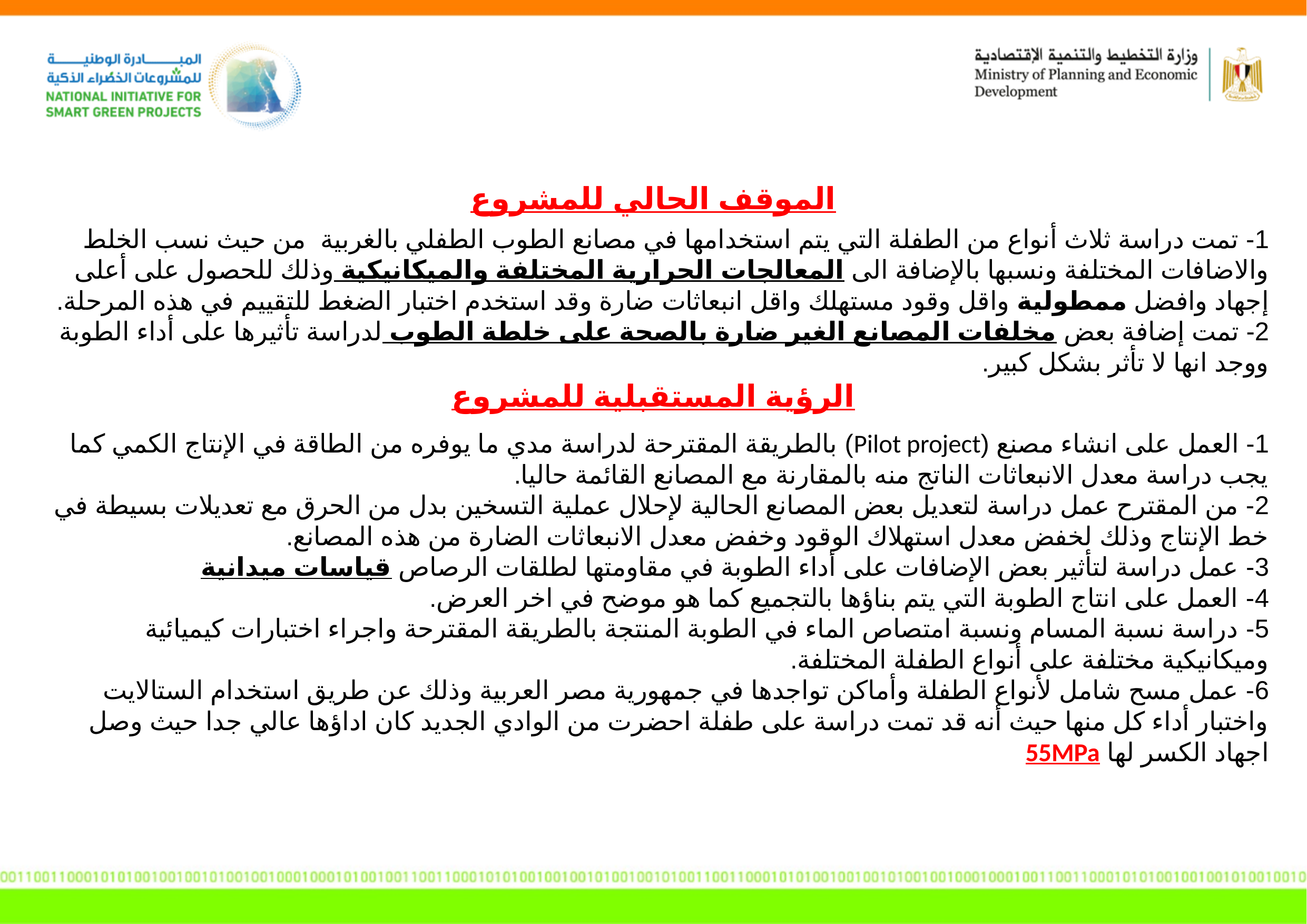

الموقف الحالي للمشروع
1- تمت دراسة ثلاث أنواع من الطفلة التي يتم استخدامها في مصانع الطوب الطفلي بالغربية  من حيث نسب الخلط والاضافات المختلفة ونسبها بالإضافة الى المعالجات الحرارية المختلفة والميكانيكية وذلك للحصول على أعلى إجهاد وافضل ممطولية واقل وقود مستهلك واقل انبعاثات ضارة وقد استخدم اختبار الضغط للتقييم في هذه المرحلة.
2- تمت إضافة بعض مخلفات المصانع الغير ضارة بالصحة على خلطة الطوب لدراسة تأثيرها على أداء الطوبة ووجد انها لا تأثر بشكل كبير.
الرؤية المستقبلية للمشروع
1- العمل على انشاء مصنع (Pilot project) بالطريقة المقترحة لدراسة مدي ما يوفره من الطاقة في الإنتاج الكمي كما يجب دراسة معدل الانبعاثات الناتج منه بالمقارنة مع المصانع القائمة حاليا.
2- من المقترح عمل دراسة لتعديل بعض المصانع الحالية لإحلال عملية التسخين بدل من الحرق مع تعديلات بسيطة في خط الإنتاج وذلك لخفض معدل استهلاك الوقود وخفض معدل الانبعاثات الضارة من هذه المصانع.
3- عمل دراسة لتأثير بعض الإضافات على أداء الطوبة في مقاومتها لطلقات الرصاص قياسات ميدانية
4- العمل على انتاج الطوبة التي يتم بناؤها بالتجميع كما هو موضح في اخر العرض.
5- دراسة نسبة المسام ونسبة امتصاص الماء في الطوبة المنتجة بالطريقة المقترحة واجراء اختبارات كيميائية وميكانيكية مختلفة على أنواع الطفلة المختلفة.
6- عمل مسح شامل لأنواع الطفلة وأماكن تواجدها في جمهورية مصر العربية وذلك عن طريق استخدام الستالايت واختبار أداء كل منها حيث أنه قد تمت دراسة على طفلة احضرت من الوادي الجديد كان اداؤها عالي جدا حيث وصل اجهاد الكسر لها 55MPa